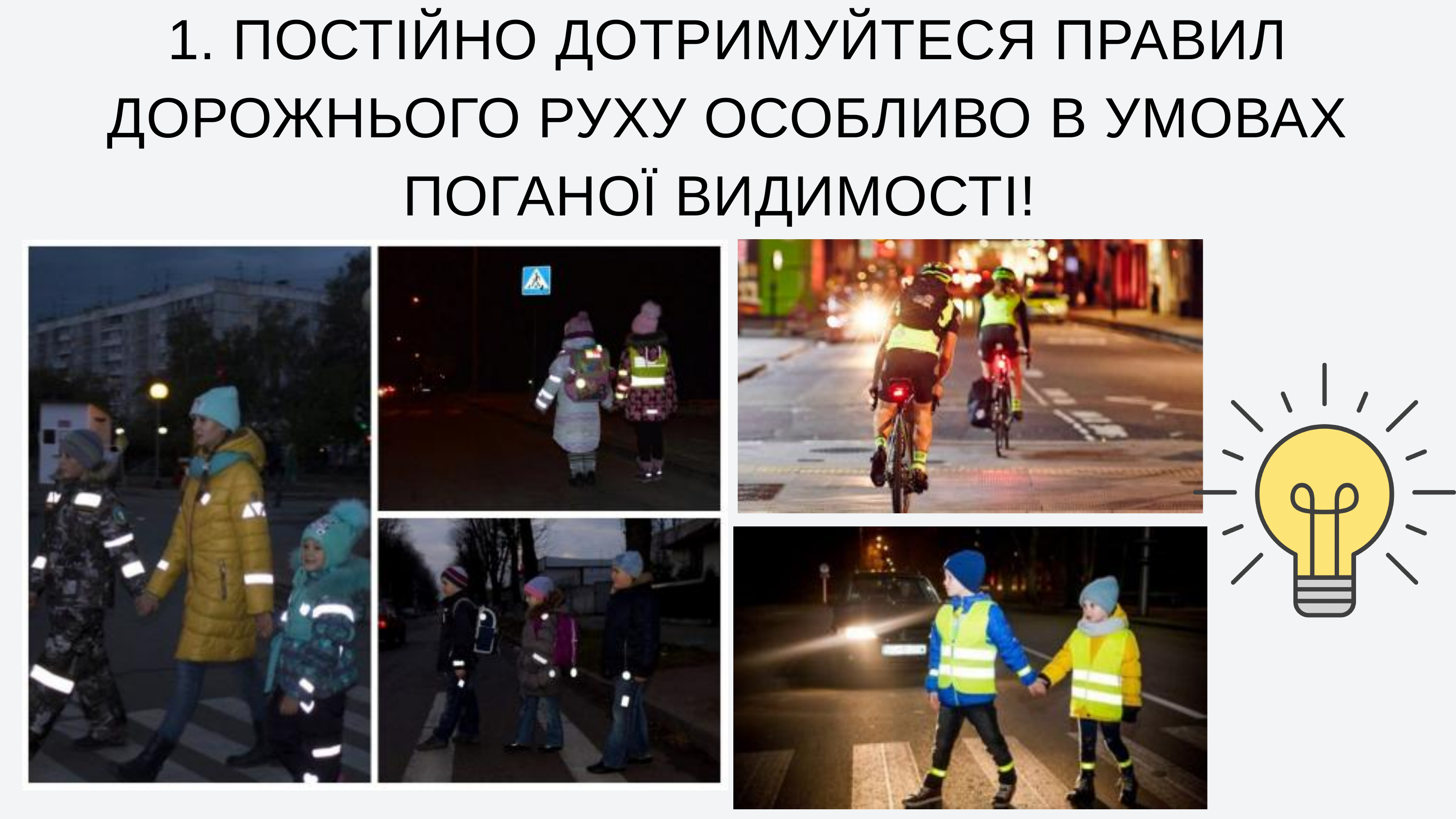

1. ПОСТІЙНО ДОТРИМУЙТЕСЯ ПРАВИЛ ДОРОЖНЬОГО РУХУ ОСОБЛИВО В УМОВАХ ПОГАНОЇ ВИДИМОСТІ!